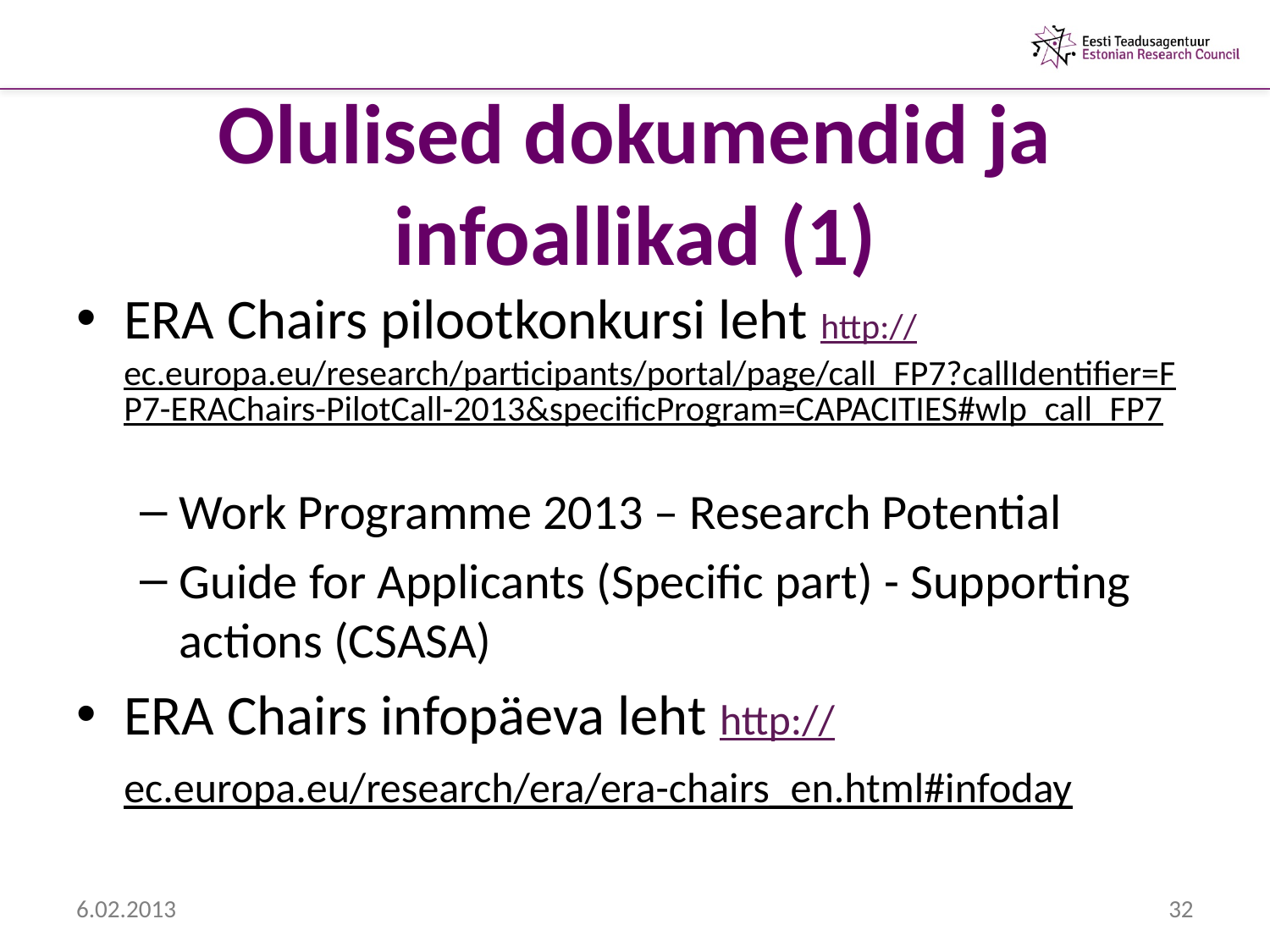

# Olulised dokumendid ja infoallikad (1)
ERA Chairs pilootkonkursi leht http://ec.europa.eu/research/participants/portal/page/call_FP7?callIdentifier=FP7-ERAChairs-PilotCall-2013&specificProgram=CAPACITIES#wlp_call_FP7
Work Programme 2013 – Research Potential
Guide for Applicants (Specific part) - Supporting actions (CSASA)
ERA Chairs infopäeva leht http://ec.europa.eu/research/era/era-chairs_en.html#infoday
6.02.2013
32